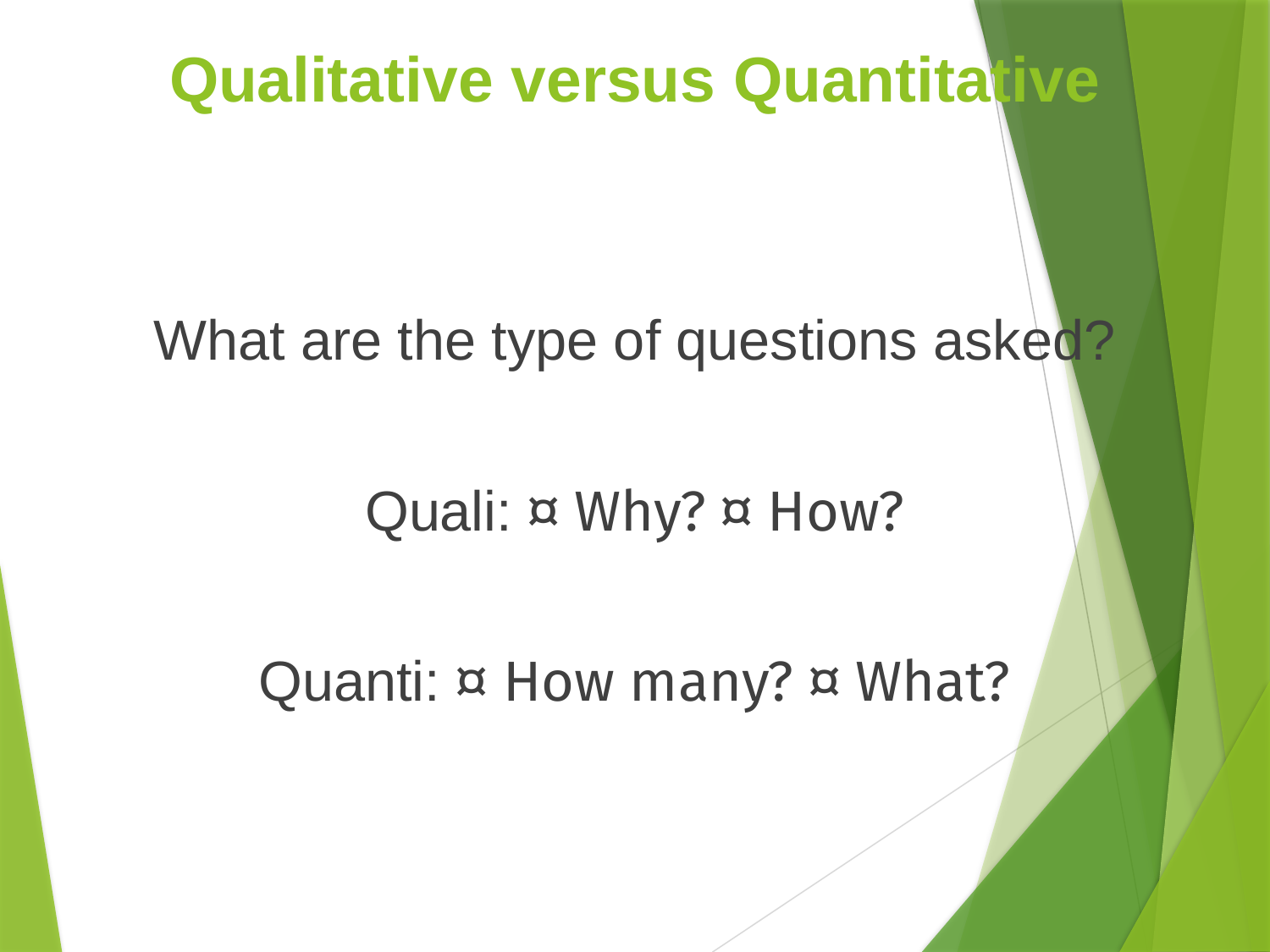

# Qualitative versus Quantitative

What are the type of questions asked?

Quali: ¤ Why? ¤ How?

Quanti: ¤ How many? ¤ What?